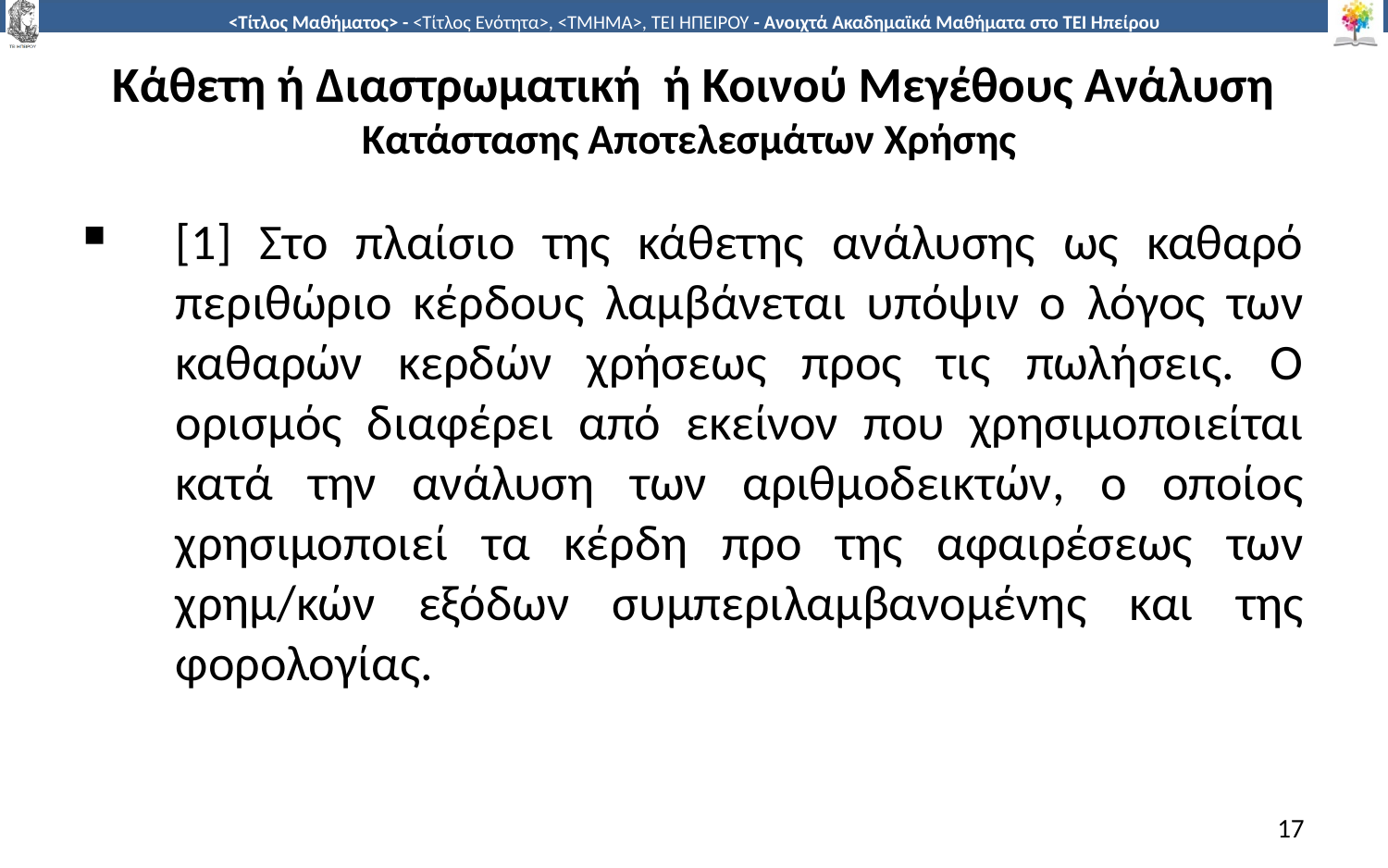

# Κάθετη ή Διαστρωματική  ή Κοινού Μεγέθους Ανάλυση Κατάστασης Αποτελεσμάτων Χρήσης
[1] Στο πλαίσιο της κάθετης ανάλυσης ως καθαρό περιθώριο κέρδους λαμβάνεται υπόψιν ο λόγος των καθαρών κερδών χρήσεως προς τις πωλήσεις. Ο ορισμός διαφέρει από εκείνον που χρησιμοποιείται κατά την ανάλυση των αριθμοδεικτών, ο οποίος χρησιμοποιεί τα κέρδη προ της αφαιρέσεως των χρημ/κών εξόδων συμπεριλαμβανομένης και της φορολογίας.

17